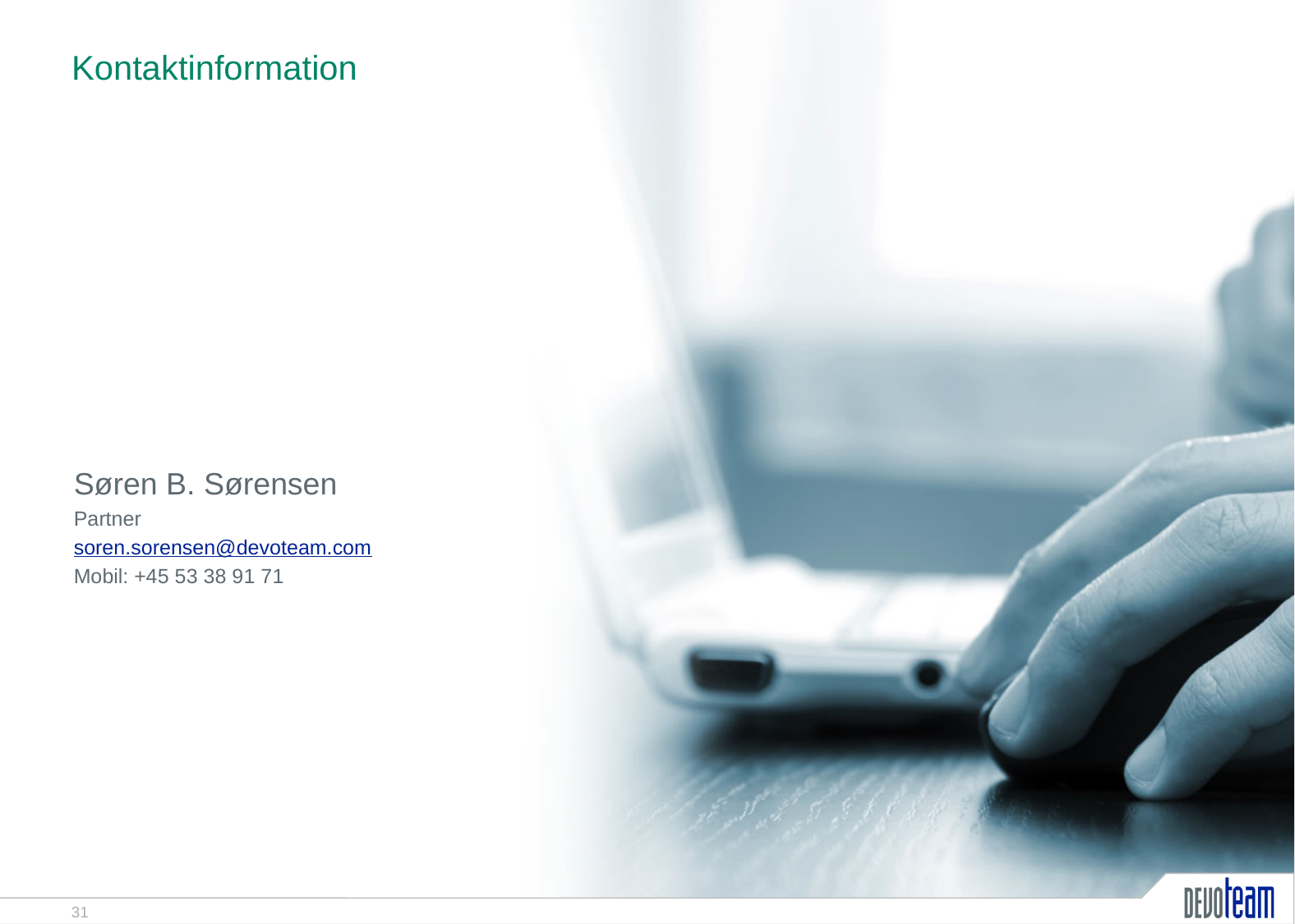

# Kontaktinformation

Søren B. Sørensen
Partner
soren.sorensen@devoteam.com
Mobil: +45 53 38 91 71